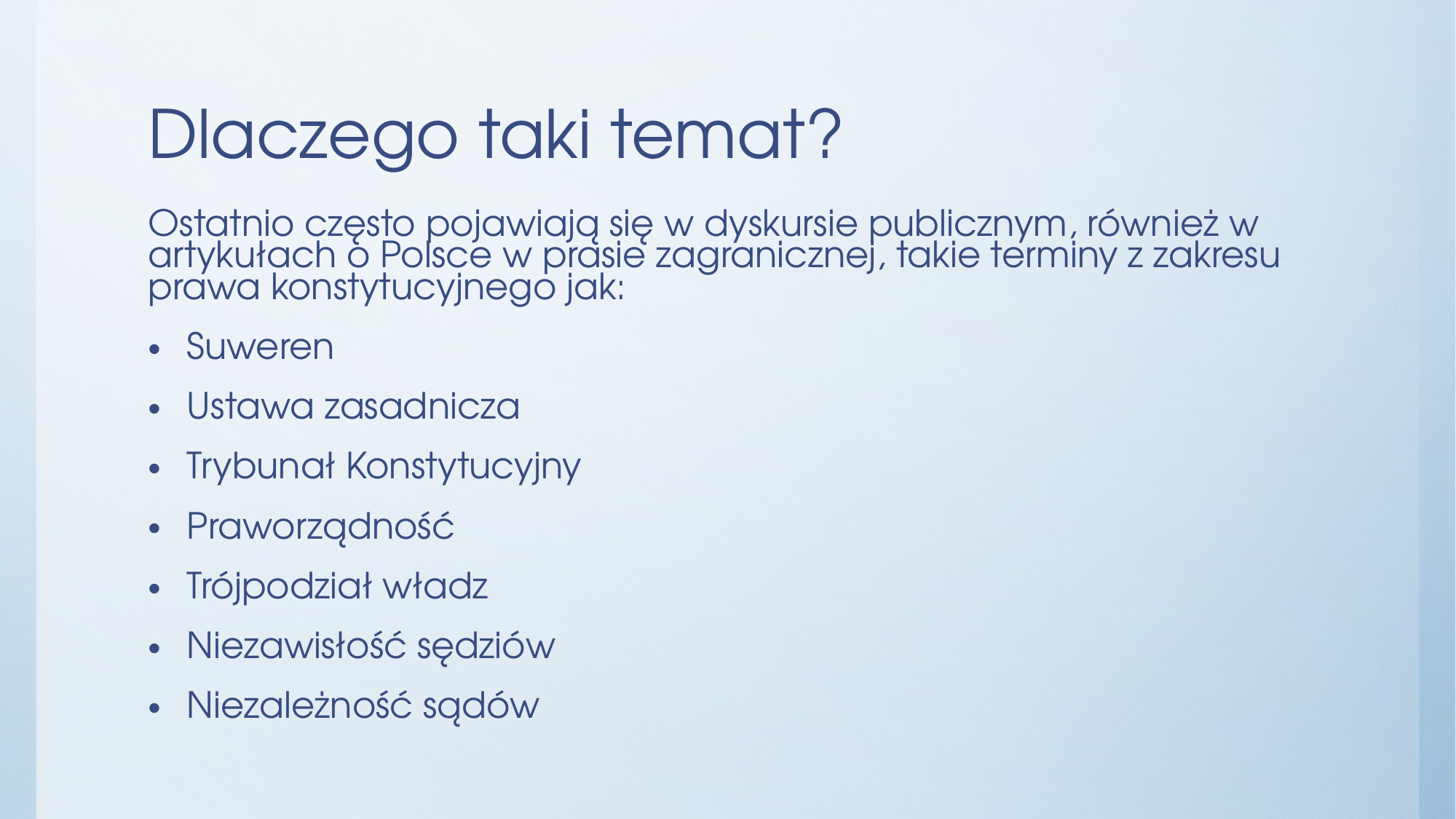

# Dlaczego taki temat?
Ostatnio często pojawiają się w dyskursie publicznym, również w artykułach o Polsce w prasie zagranicznej, takie terminy z zakresu prawa konstytucyjnego jak:
Suweren
Ustawa zasadnicza
Trybunał Konstytucyjny
Praworządność
Trójpodział władz
Niezawisłość sędziów
Niezależność sądów